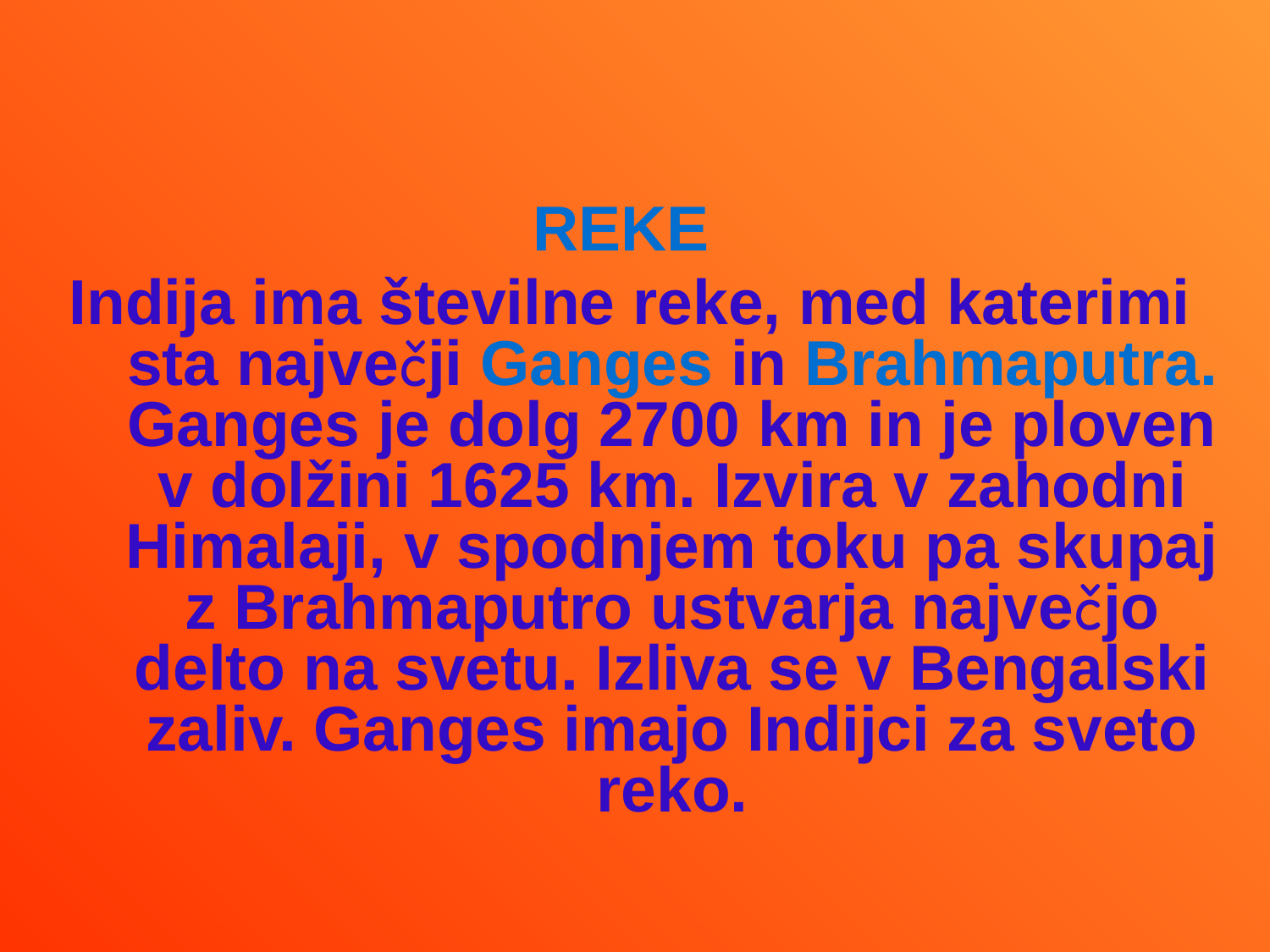

REKE
Indija ima številne reke, med katerimi sta največji Ganges in Brahmaputra. Ganges je dolg 2700 km in je ploven v dolžini 1625 km. Izvira v zahodni Himalaji, v spodnjem toku pa skupaj z Brahmaputro ustvarja največjo delto na svetu. Izliva se v Bengalski zaliv. Ganges imajo Indijci za sveto reko.